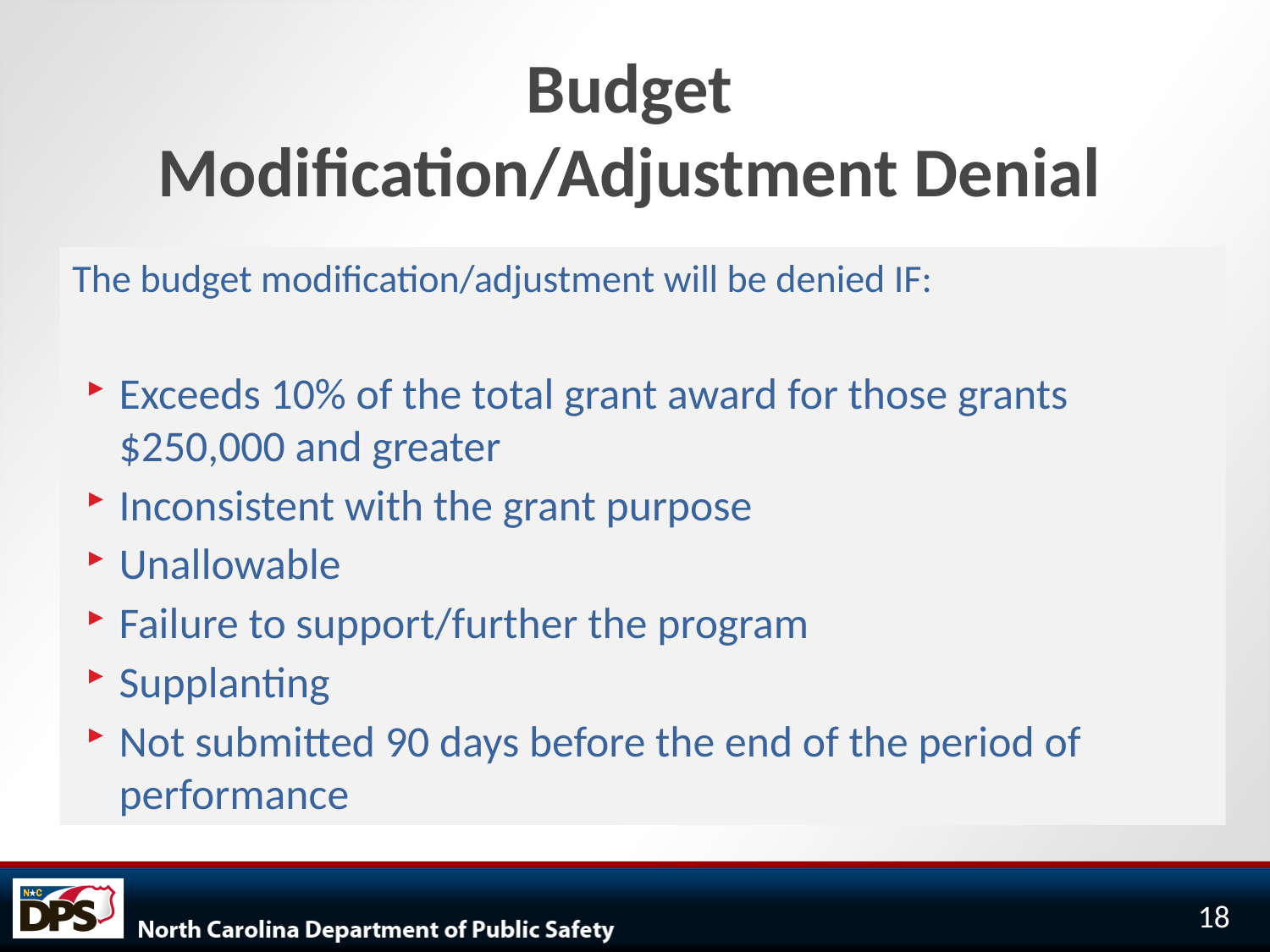

# Budget Modification/Adjustment Denial
The budget modification/adjustment will be denied IF:

Exceeds 10% of the total grant award for those grants $250,000 and greater
Inconsistent with the grant purpose
Unallowable
Failure to support/further the program
Supplanting
Not submitted 90 days before the end of the period of performance
18